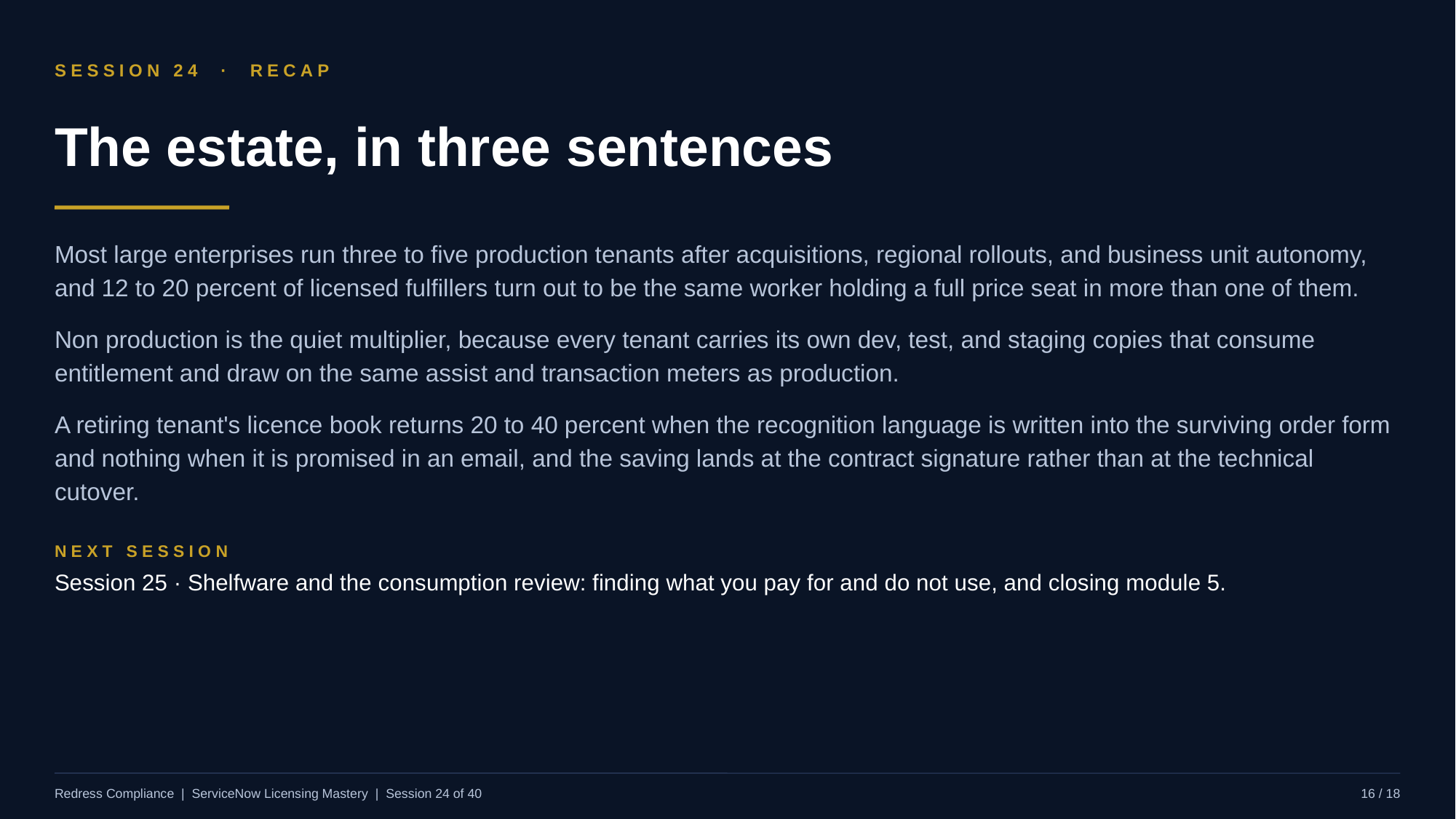

SESSION 24  ·  RECAP
The estate, in three sentences

Most large enterprises run three to five production tenants after acquisitions, regional rollouts, and business unit autonomy, and 12 to 20 percent of licensed fulfillers turn out to be the same worker holding a full price seat in more than one of them.
Non production is the quiet multiplier, because every tenant carries its own dev, test, and staging copies that consume entitlement and draw on the same assist and transaction meters as production.
A retiring tenant's licence book returns 20 to 40 percent when the recognition language is written into the surviving order form and nothing when it is promised in an email, and the saving lands at the contract signature rather than at the technical cutover.
NEXT SESSION
Session 25 · Shelfware and the consumption review: finding what you pay for and do not use, and closing module 5.

Redress Compliance  |  ServiceNow Licensing Mastery  |  Session 24 of 40
16 / 18